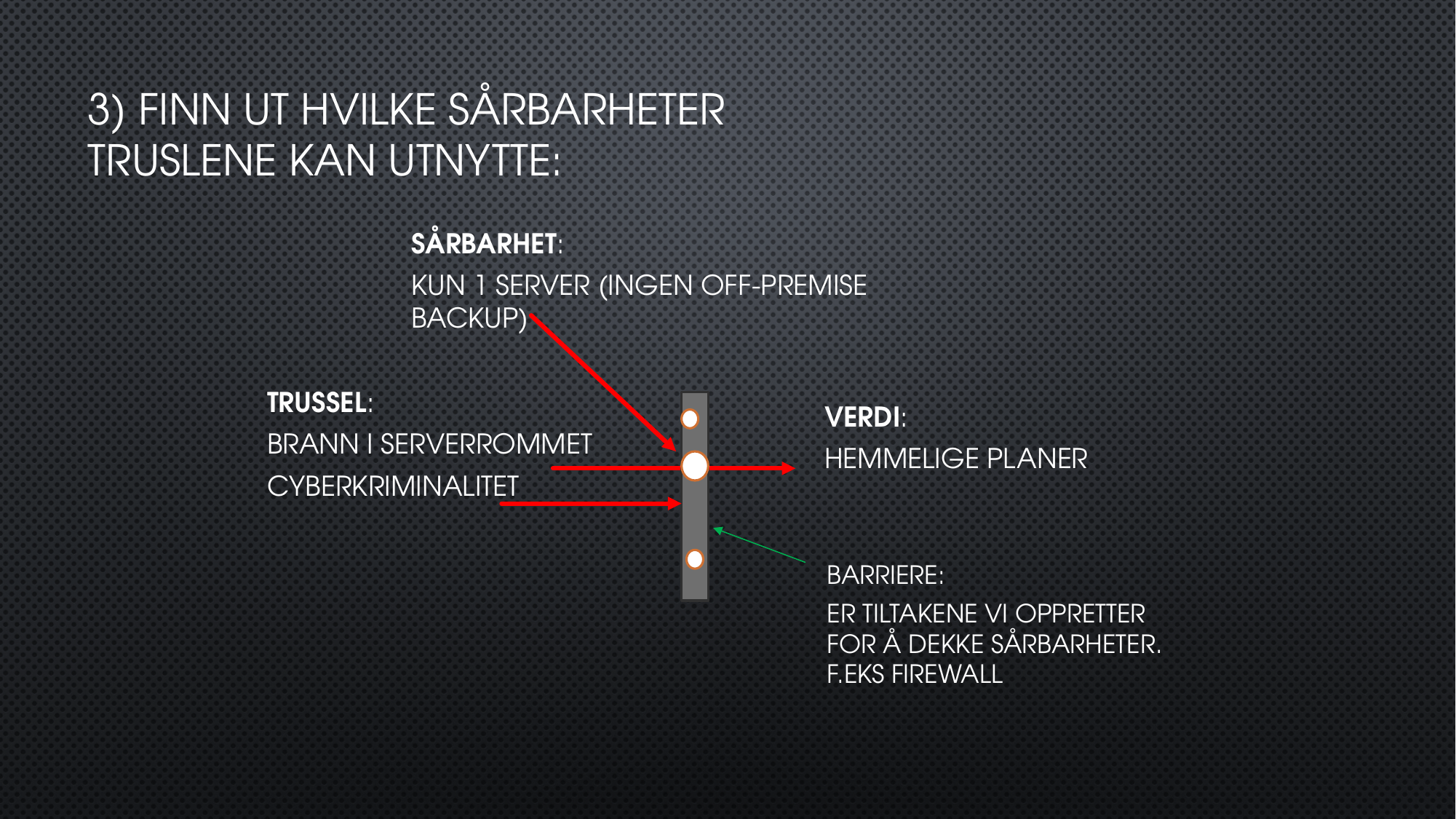

# 3) Finn ut hvilke sårbarheter truslene kan utnytte:
SÅRBARHET:
Kun 1 Server (ingen off-premise backup)

Trussel:
Brann i serverrommet
Cyberkriminalitet

VERDI:
Hemmelige planer

Barriere:
Er tiltakene vi oppretter for å dekke sårbarheter. F.eks firewall